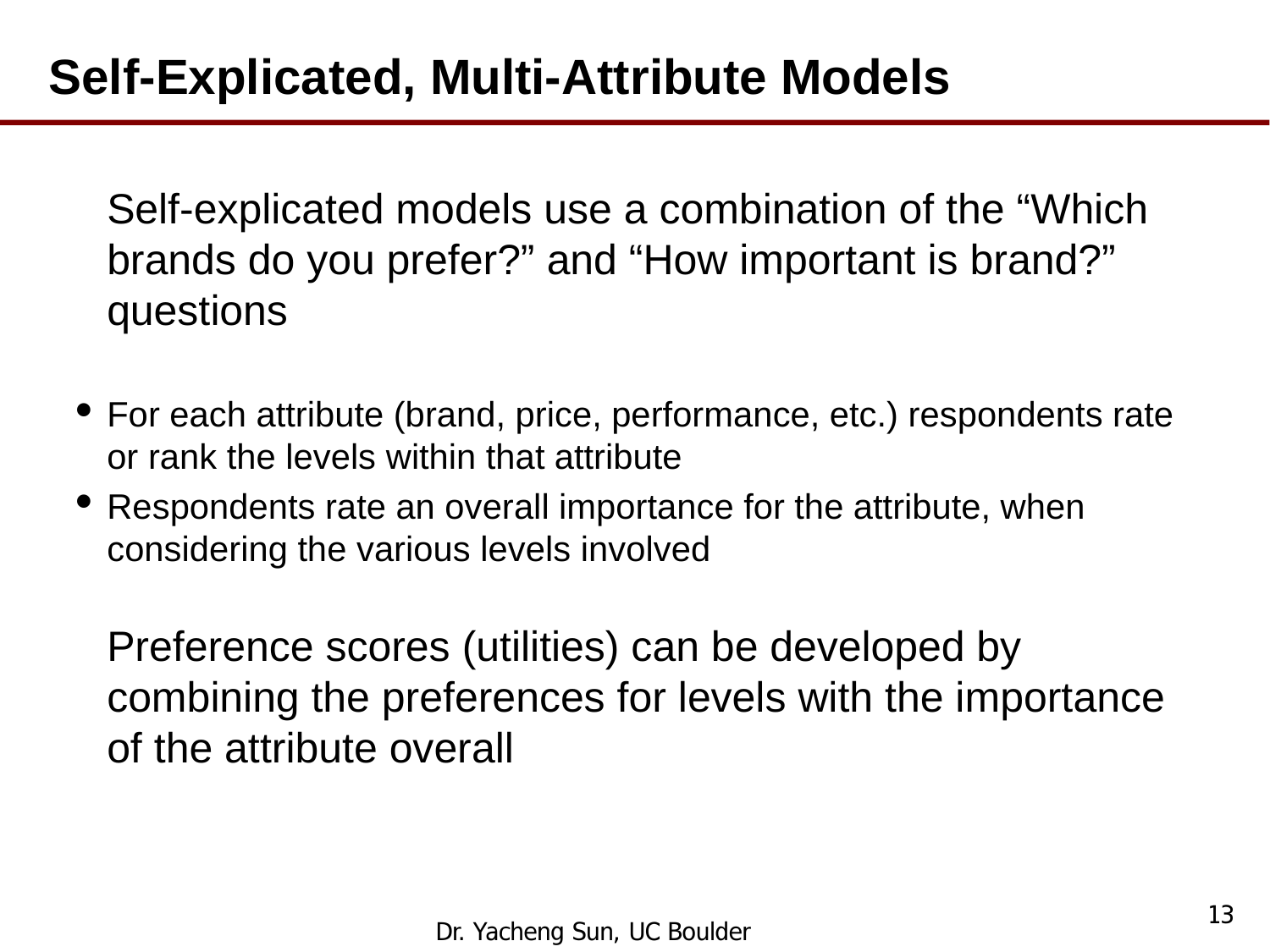

# Self-Explicated, Multi-Attribute Models
Self-explicated models use a combination of the “Which brands do you prefer?” and “How important is brand?” questions
For each attribute (brand, price, performance, etc.) respondents rate or rank the levels within that attribute
Respondents rate an overall importance for the attribute, when considering the various levels involved
Preference scores (utilities) can be developed by combining the preferences for levels with the importance of the attribute overall
13
Dr. Yacheng Sun, UC Boulder